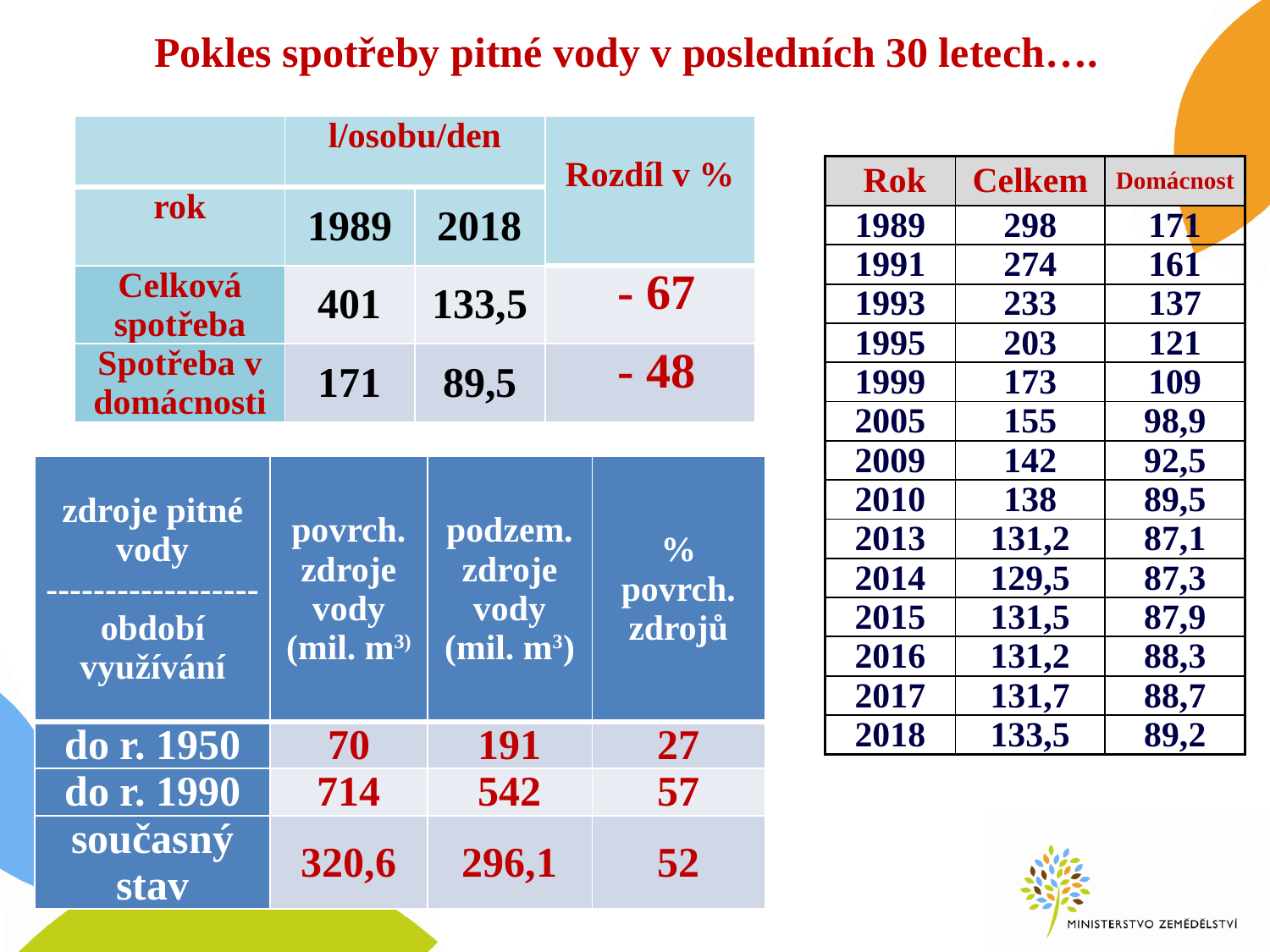

# Pokles spotřeby pitné vody v posledních 30 letech….
|  | l/osobu/den |  | Rozdíl v % |
| --- | --- | --- | --- |
| rok | 1989 | 2018 |  |
| Celková spotřeba | 401 | 133,5 | - 67 |
| Spotřeba v domácnosti | 171 | 89,5 | - 48 |
| Rok | Celkem | Domácnost |
| --- | --- | --- |
| 1989 | 298 | 171 |
| 1991 | 274 | 161 |
| 1993 | 233 | 137 |
| 1995 | 203 | 121 |
| 1999 | 173 | 109 |
| 2005 | 155 | 98,9 |
| 2009 | 142 | 92,5 |
| 2010 | 138 | 89,5 |
| 2013 | 131,2 | 87,1 |
| 2014 | 129,5 | 87,3 |
| 2015 | 131,5 | 87,9 |
| 2016 | 131,2 | 88,3 |
| 2017 | 131,7 | 88,7 |
| 2018 | 133,5 | 89,2 |
| zdroje pitné vody ------------------období využívání | povrch. zdroje vody (mil. m3) | podzem. zdroje vody (mil. m3) | % povrch. zdrojů |
| --- | --- | --- | --- |
| do r. 1950 | 70 | 191 | 27 |
| do r. 1990 | 714 | 542 | 57 |
| současný stav | 320,6 | 296,1 | 52 |